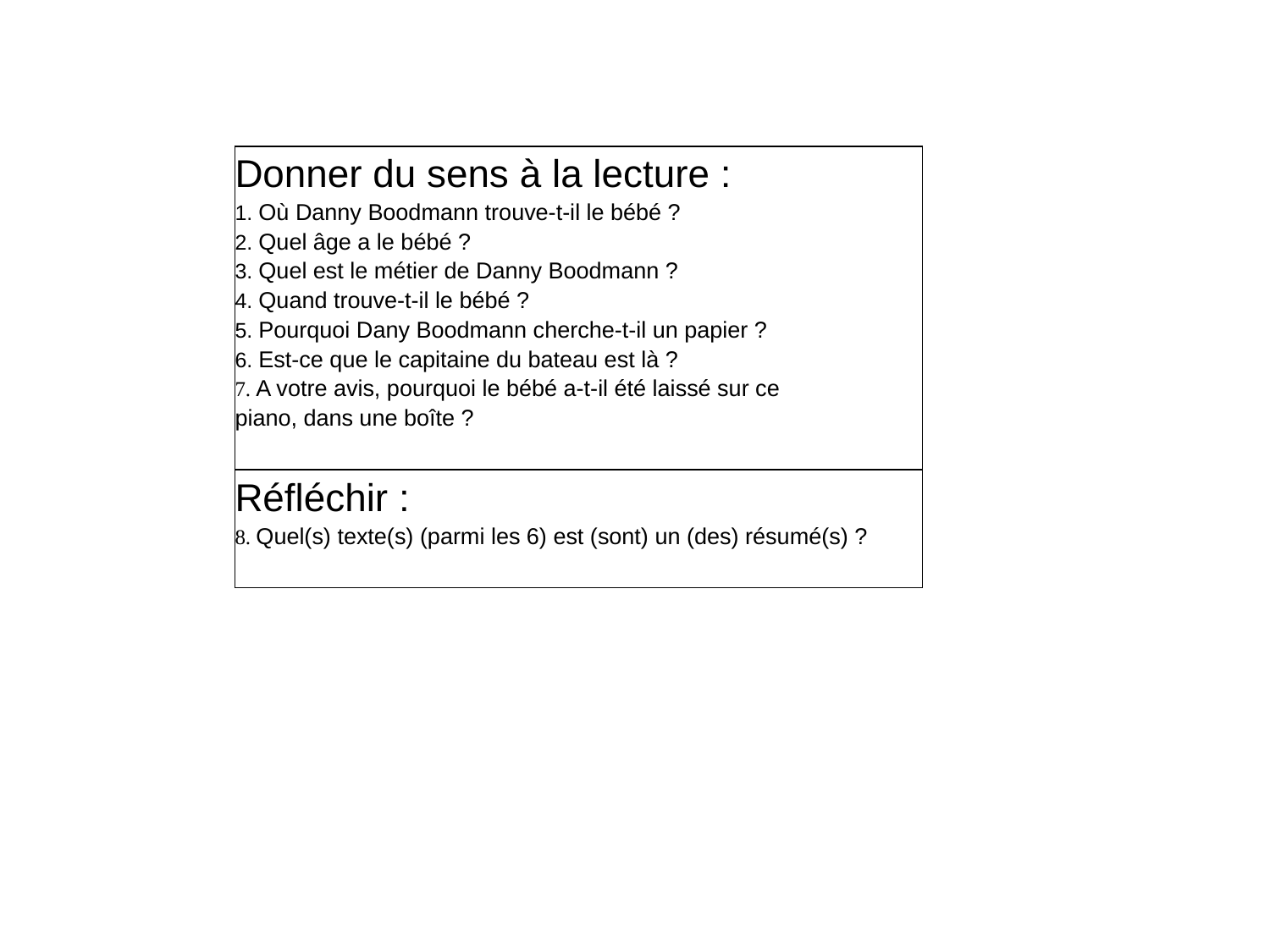

| Donner du sens à la lecture : 1. Où Danny Boodmann trouve-t-il le bébé ? 2. Quel âge a le bébé ? 3. Quel est le métier de Danny Boodmann ? 4. Quand trouve-t-il le bébé ? 5. Pourquoi Dany Boodmann cherche-t-il un papier ? 6. Est-ce que le capitaine du bateau est là ? 7. A votre avis, pourquoi le bébé a-t-il été laissé sur ce piano, dans une boîte ? |
| --- |
| Réfléchir : 8. Quel(s) texte(s) (parmi les 6) est (sont) un (des) résumé(s) ? |